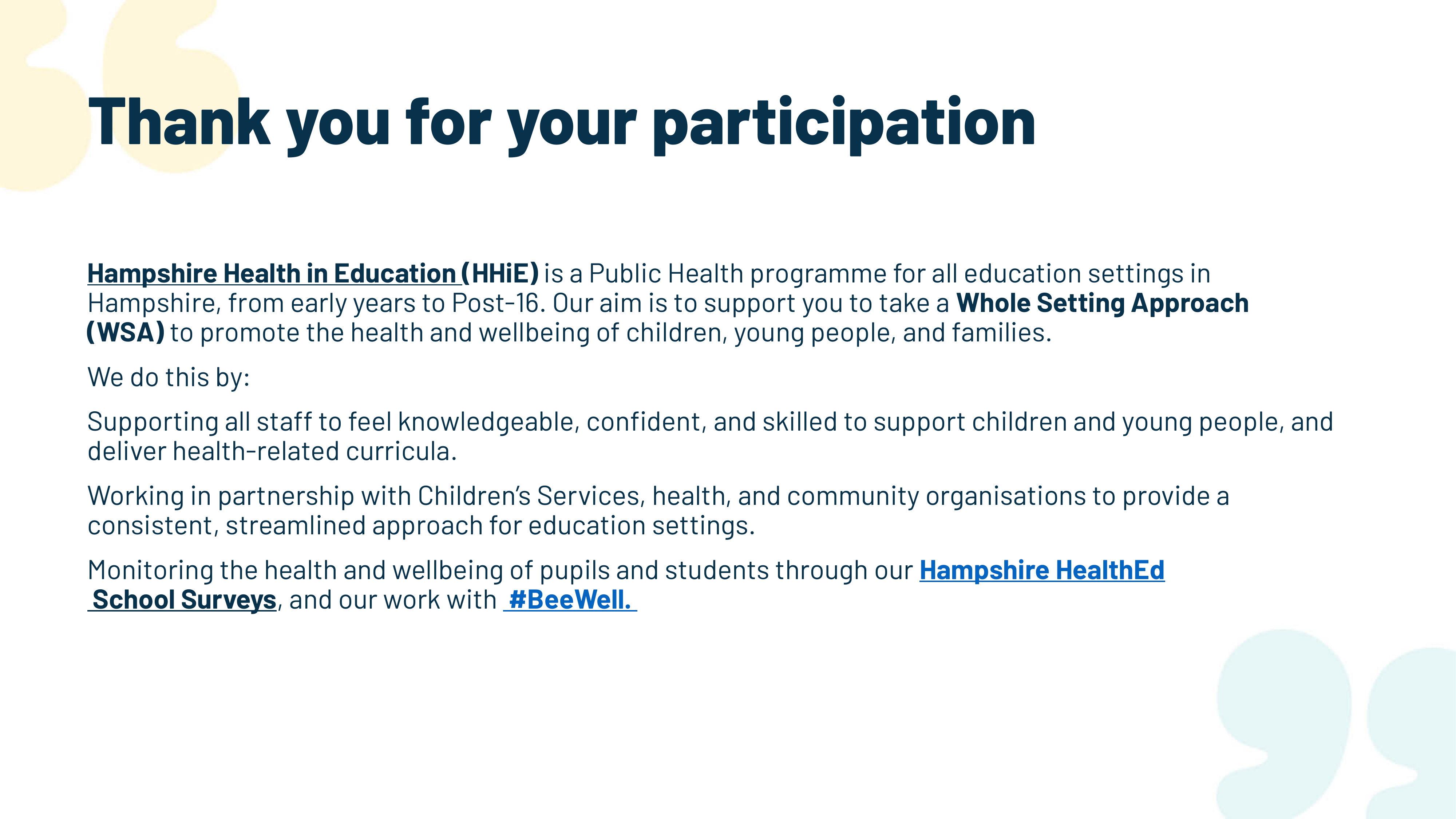

# Thank you for your participation
Hampshire Health in Education (HHiE) is a Public Health programme for all education settings in Hampshire, from early years to Post-16. Our aim is to support you to take a Whole Setting Approach (WSA) to promote the health and wellbeing of children, young people, and families.
We do this by:
Supporting all staff to feel knowledgeable, confident, and skilled to support children and young people, and deliver health-related curricula.
Working in partnership with Children’s Services, health, and community organisations to provide a consistent, streamlined approach for education settings.
Monitoring the health and wellbeing of pupils and students through our Hampshire HealthEd School Surveys, and our work with  #BeeWell.